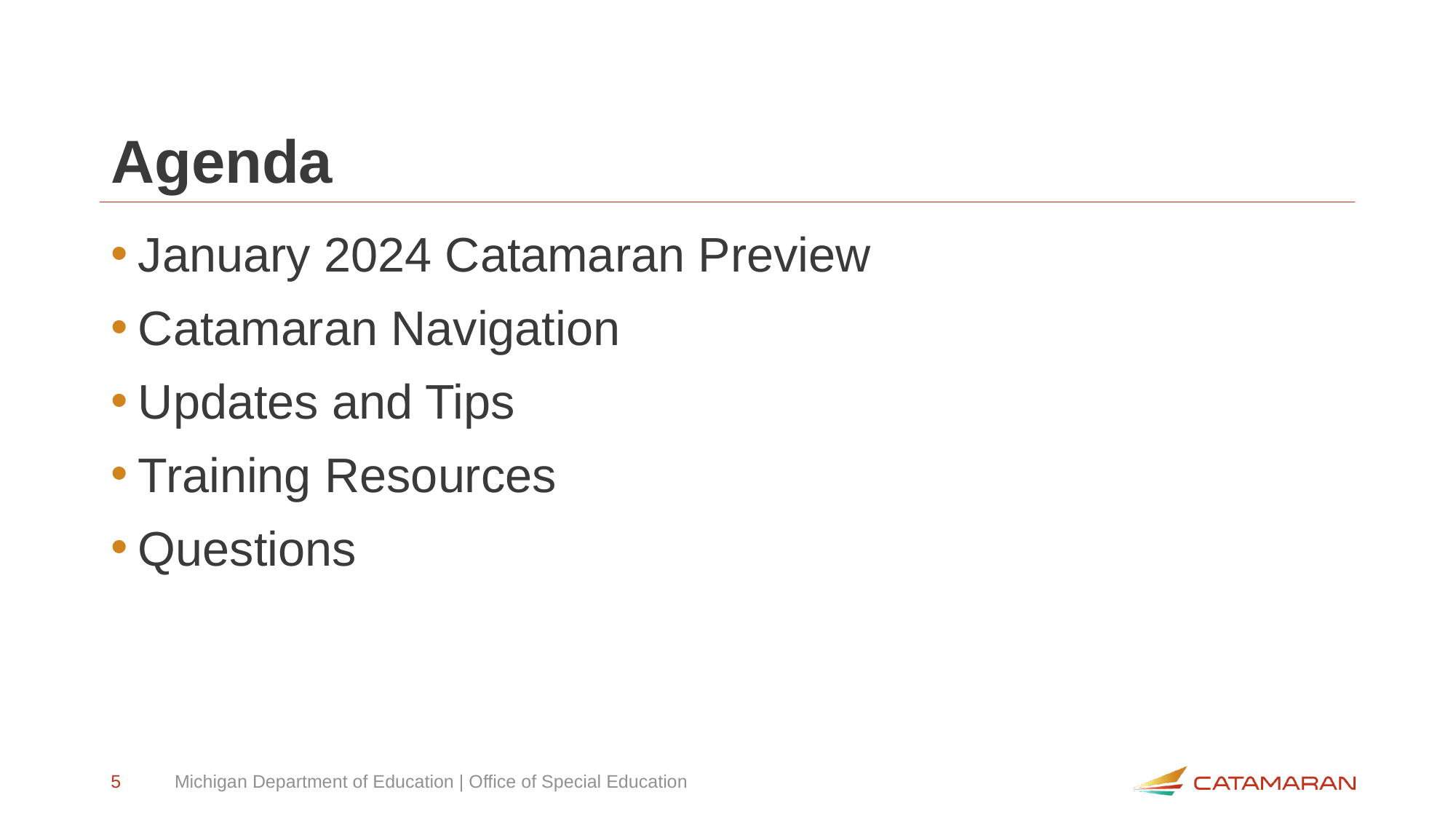

# Agenda
January 2024 Catamaran Preview
Catamaran Navigation
Updates and Tips
Training Resources
Questions
5
Michigan Department of Education | Office of Special Education